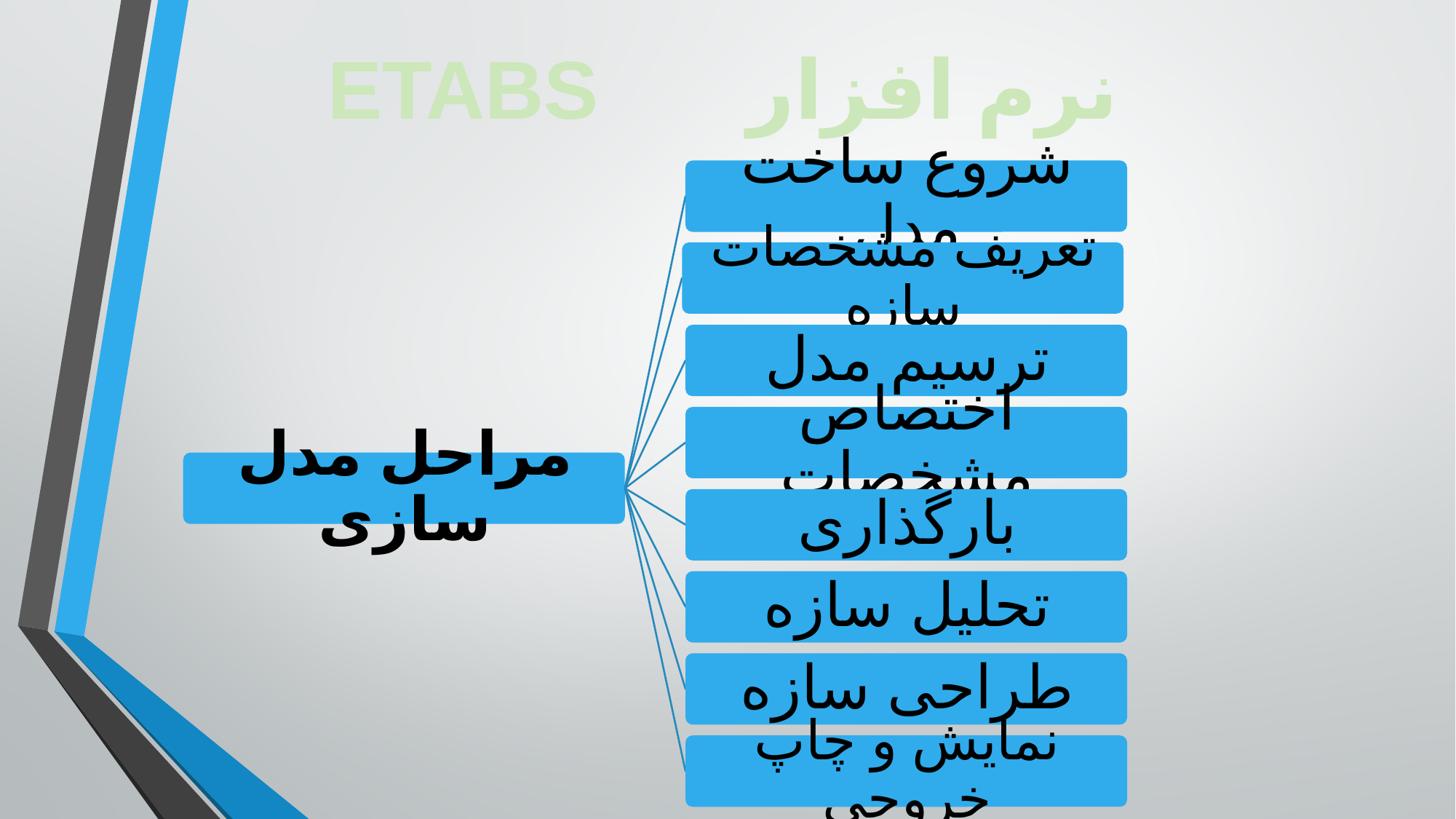

نرم افزار       ETABS
مراحل مدل سازی

شروع ساخت مدل

تعریف مشخصات سازه

ترسیم مدل

اختصاص مشخصات

بارگذاری

تحلیل سازه

طراحی سازه

نمایش و چاپ خروجی